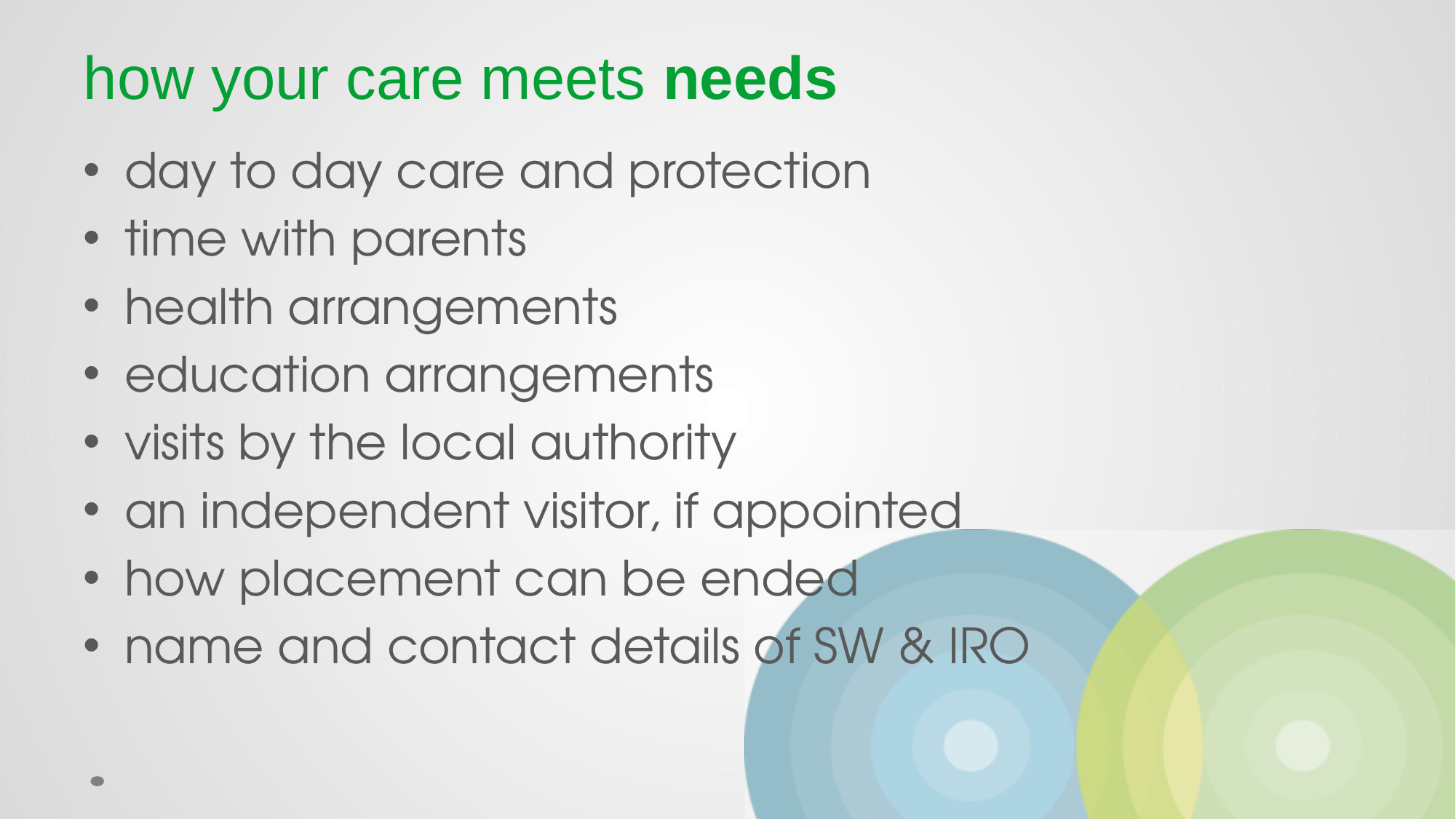

# how your care meets needs
day to day care and protection
time with parents
health arrangements
education arrangements
visits by the local authority
an independent visitor, if appointed
how placement can be ended
name and contact details of SW & IRO